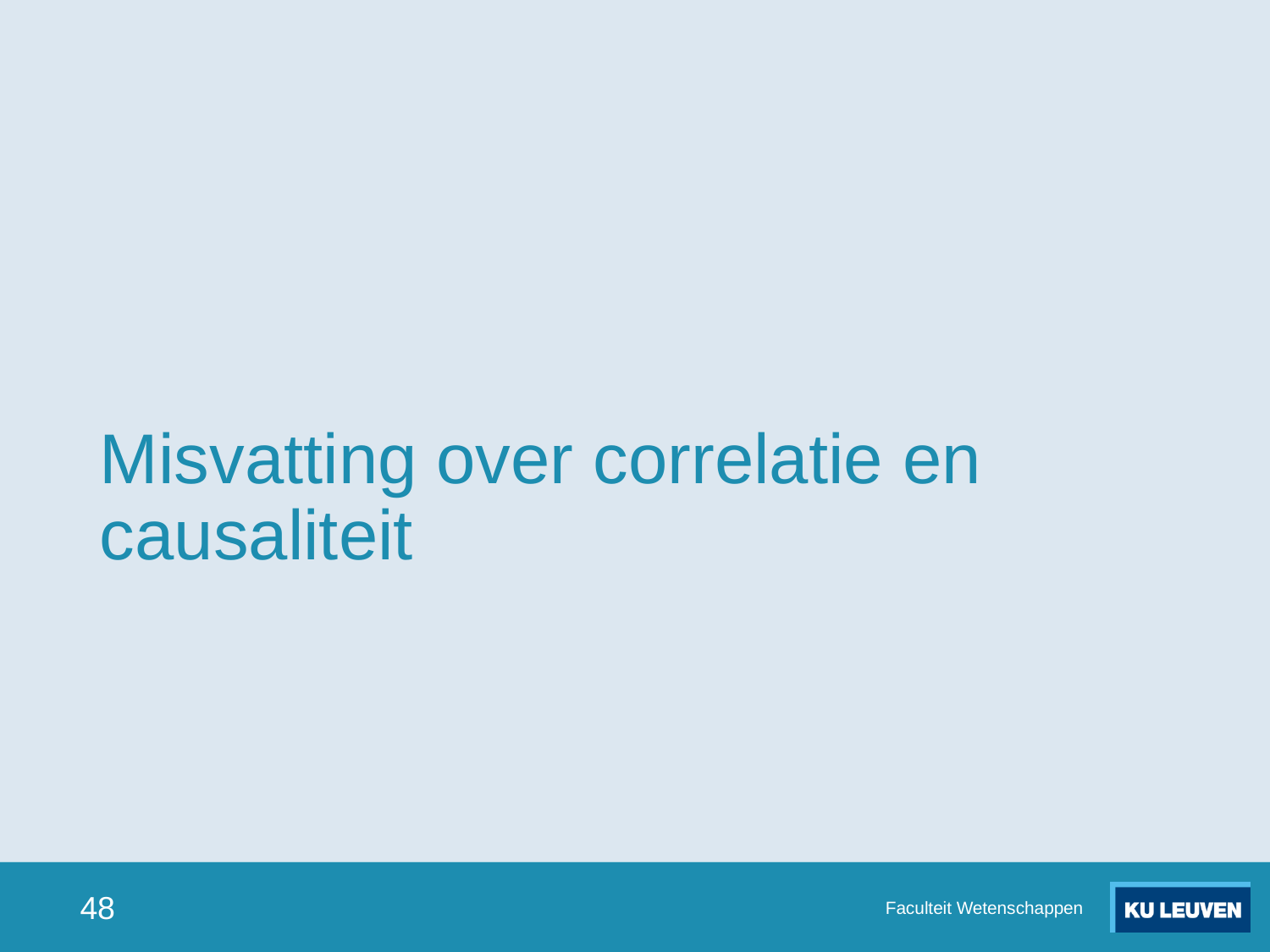

# Misvatting over correlatie en causaliteit

48
Faculteit Wetenschappen